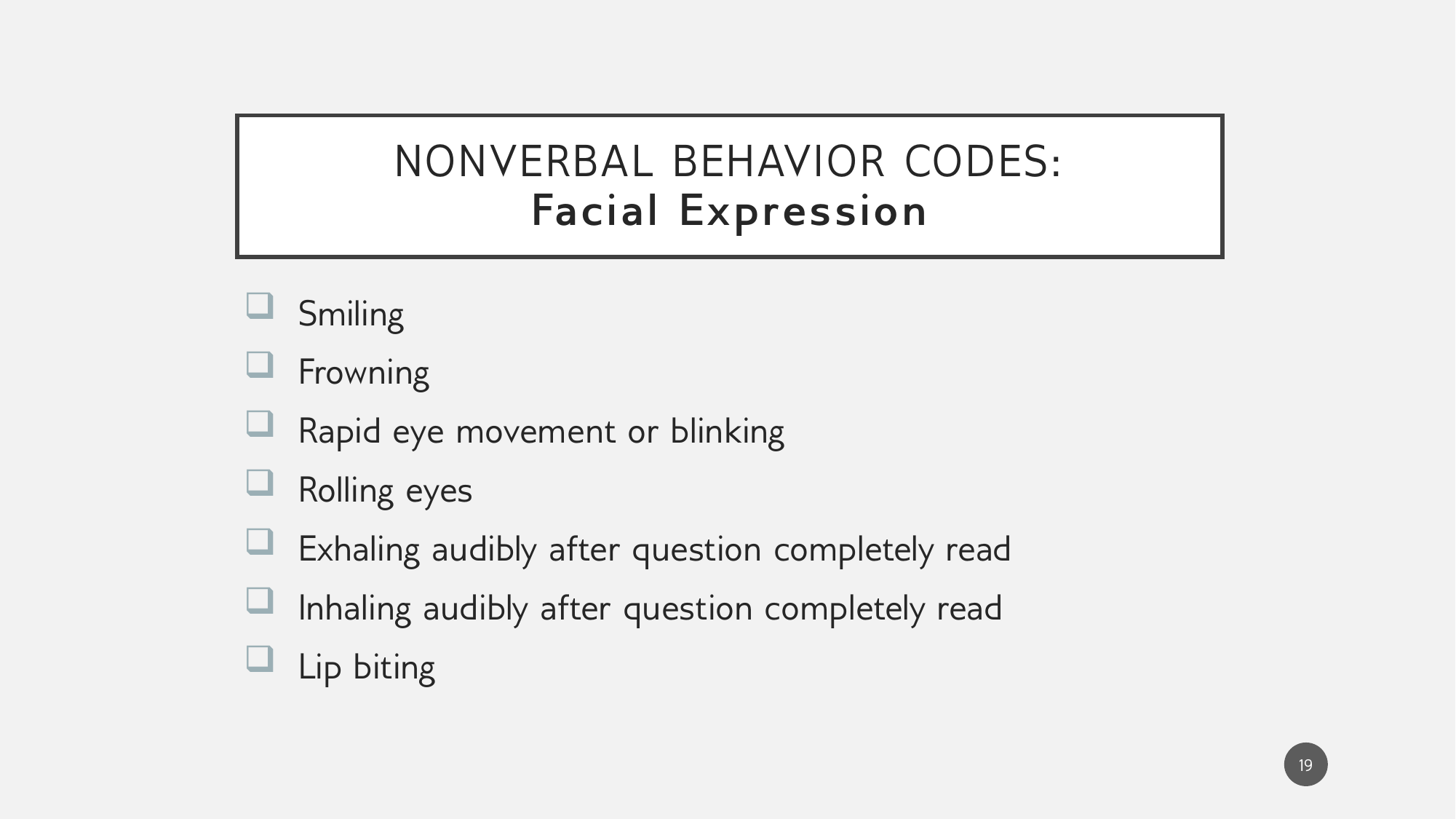

# Nonverbal behavior codes: Facial Expression
Smiling
Frowning
Rapid eye movement or blinking
Rolling eyes
Exhaling audibly after question completely read
Inhaling audibly after question completely read
Lip biting

19